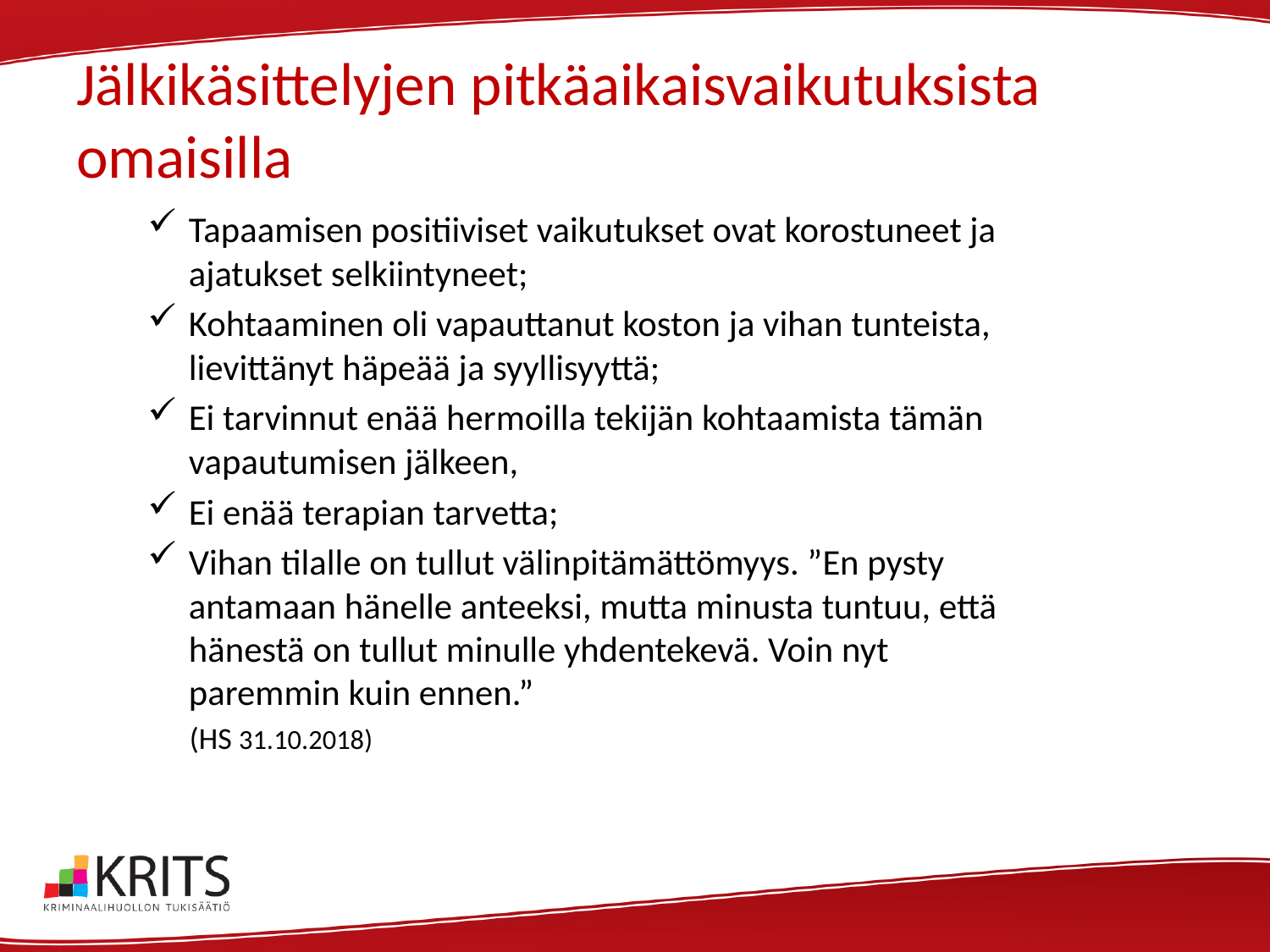

# Jälkikäsittelyjen pitkäaikaisvaikutuksista omaisilla
Tapaamisen positiiviset vaikutukset ovat korostuneet ja ajatukset selkiintyneet;
Kohtaaminen oli vapauttanut koston ja vihan tunteista, lievittänyt häpeää ja syyllisyyttä;
Ei tarvinnut enää hermoilla tekijän kohtaamista tämän vapautumisen jälkeen,
Ei enää terapian tarvetta;
Vihan tilalle on tullut välinpitämättömyys. ”En pysty antamaan hänelle anteeksi, mutta minusta tuntuu, että hänestä on tullut minulle yhdentekevä. Voin nyt paremmin kuin ennen.”
      (HS 31.10.2018)